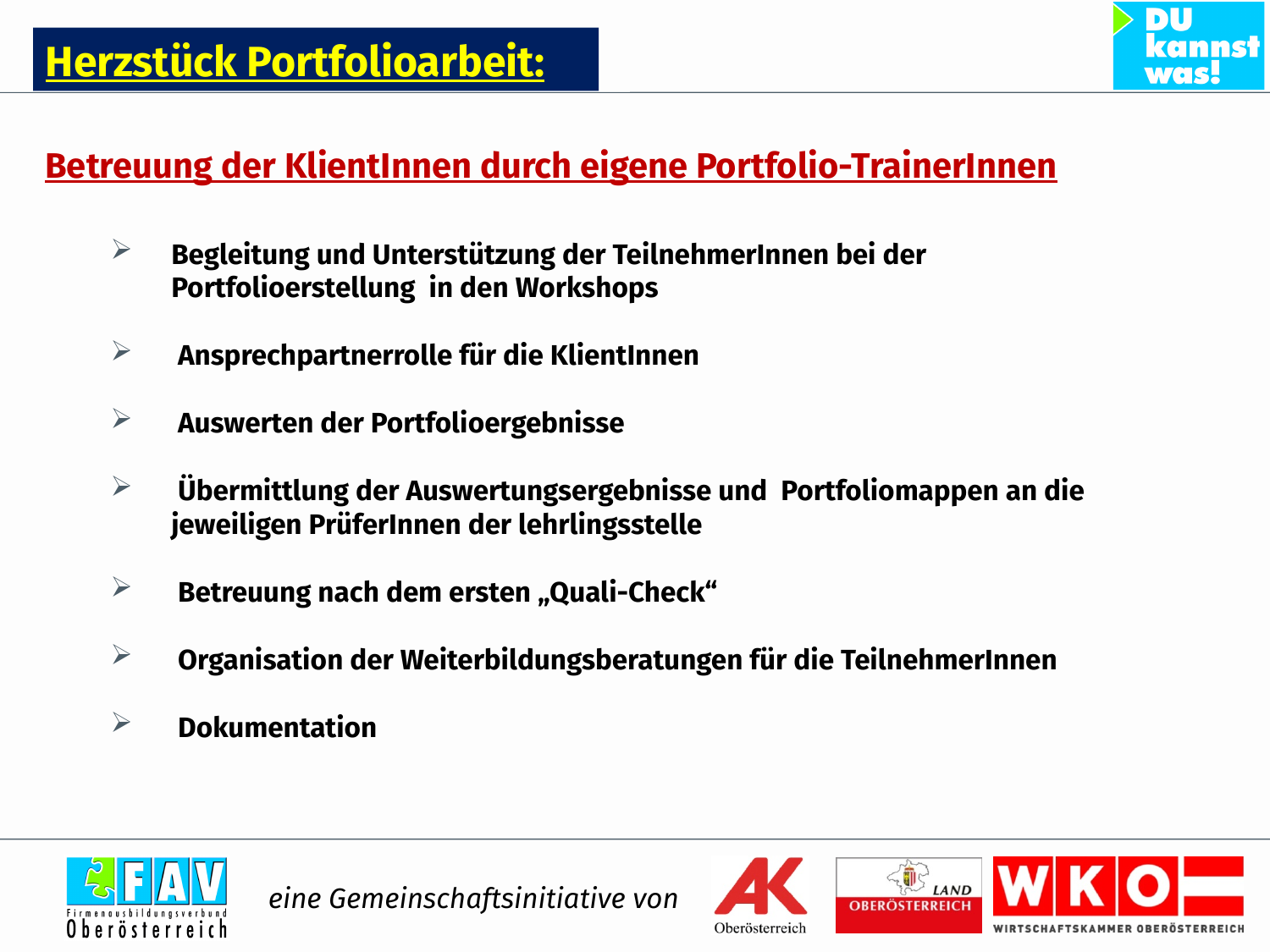

Herzstück Portfolioarbeit:
Betreuung der KlientInnen durch eigene Portfolio-TrainerInnen

Begleitung und Unterstützung der TeilnehmerInnen bei der 		Portfolioerstellung  in den Workshops

 Ansprechpartnerrolle für die KlientInnen

 Auswerten der Portfolioergebnisse

 Übermittlung der Auswertungsergebnisse und  Portfoliomappen an die jeweiligen PrüferInnen der lehrlingsstelle

 Betreuung nach dem ersten „Quali-Check“

 Organisation der Weiterbildungsberatungen für die TeilnehmerInnen

 Dokumentation